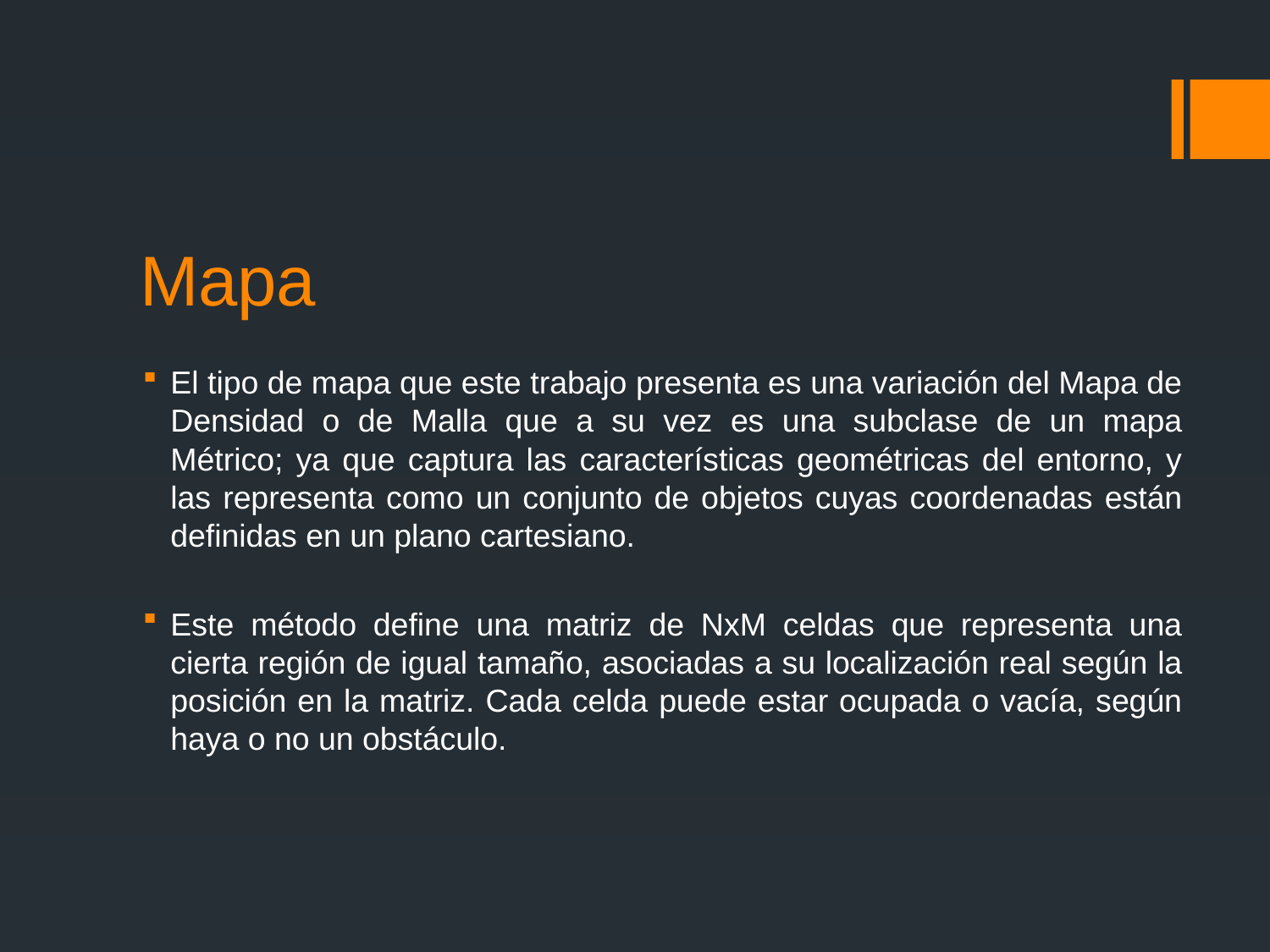

# Mapa
El tipo de mapa que este trabajo presenta es una variación del Mapa de Densidad o de Malla que a su vez es una subclase de un mapa Métrico; ya que captura las características geométricas del entorno, y las representa como un conjunto de objetos cuyas coordenadas están definidas en un plano cartesiano.

Este método define una matriz de NxM celdas que representa una cierta región de igual tamaño, asociadas a su localización real según la posición en la matriz. Cada celda puede estar ocupada o vacía, según haya o no un obstáculo.